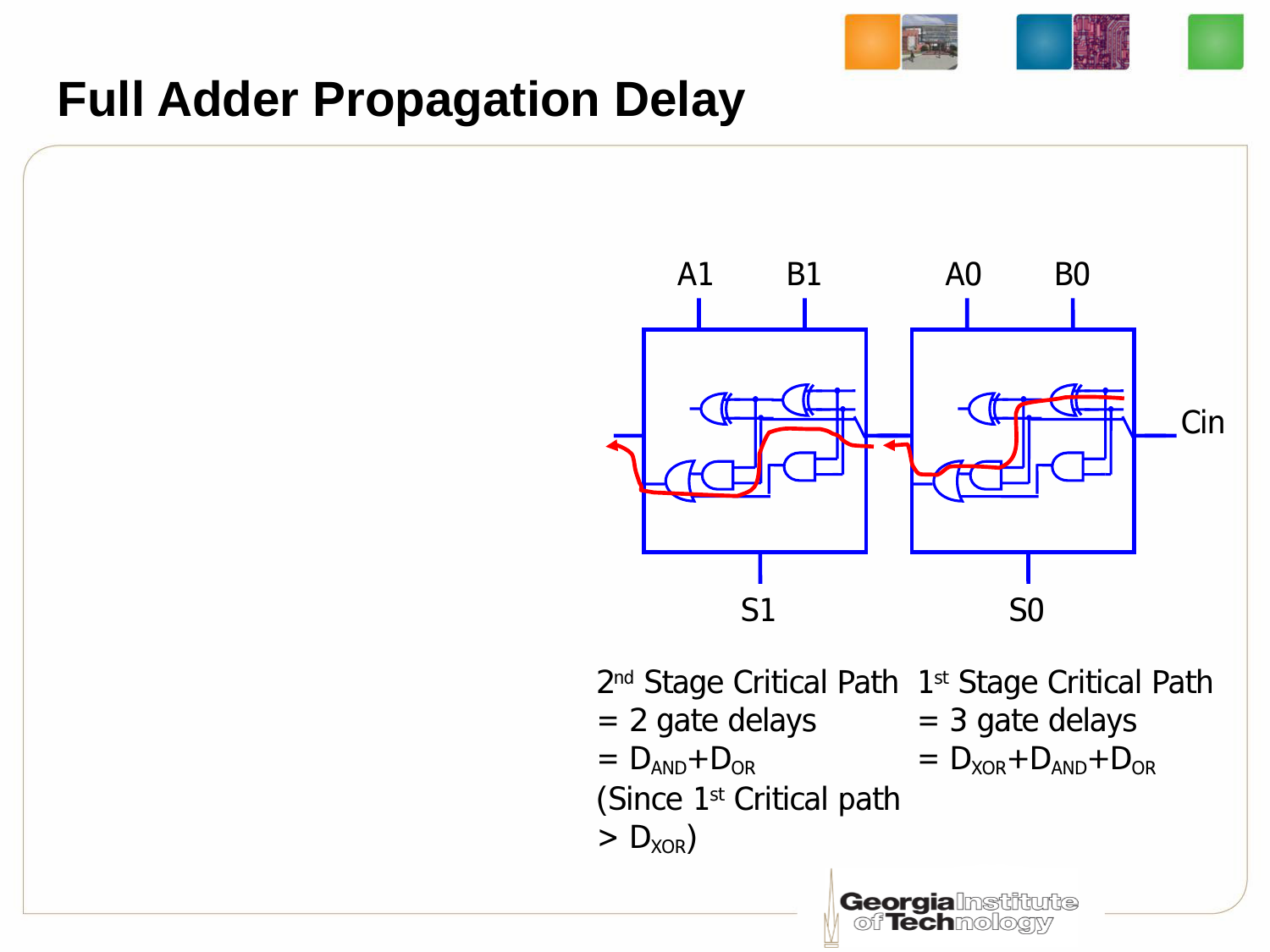

# Full Adder Propagation Delay
A1
B1

S1
A0
B0

Cin

S0
1st Stage Critical Path
= 3 gate delays
= DXOR+DAND+DOR
2nd Stage Critical Path
= 2 gate delays
= DAND+DOR
(Since 1st Critical path
> DXOR)